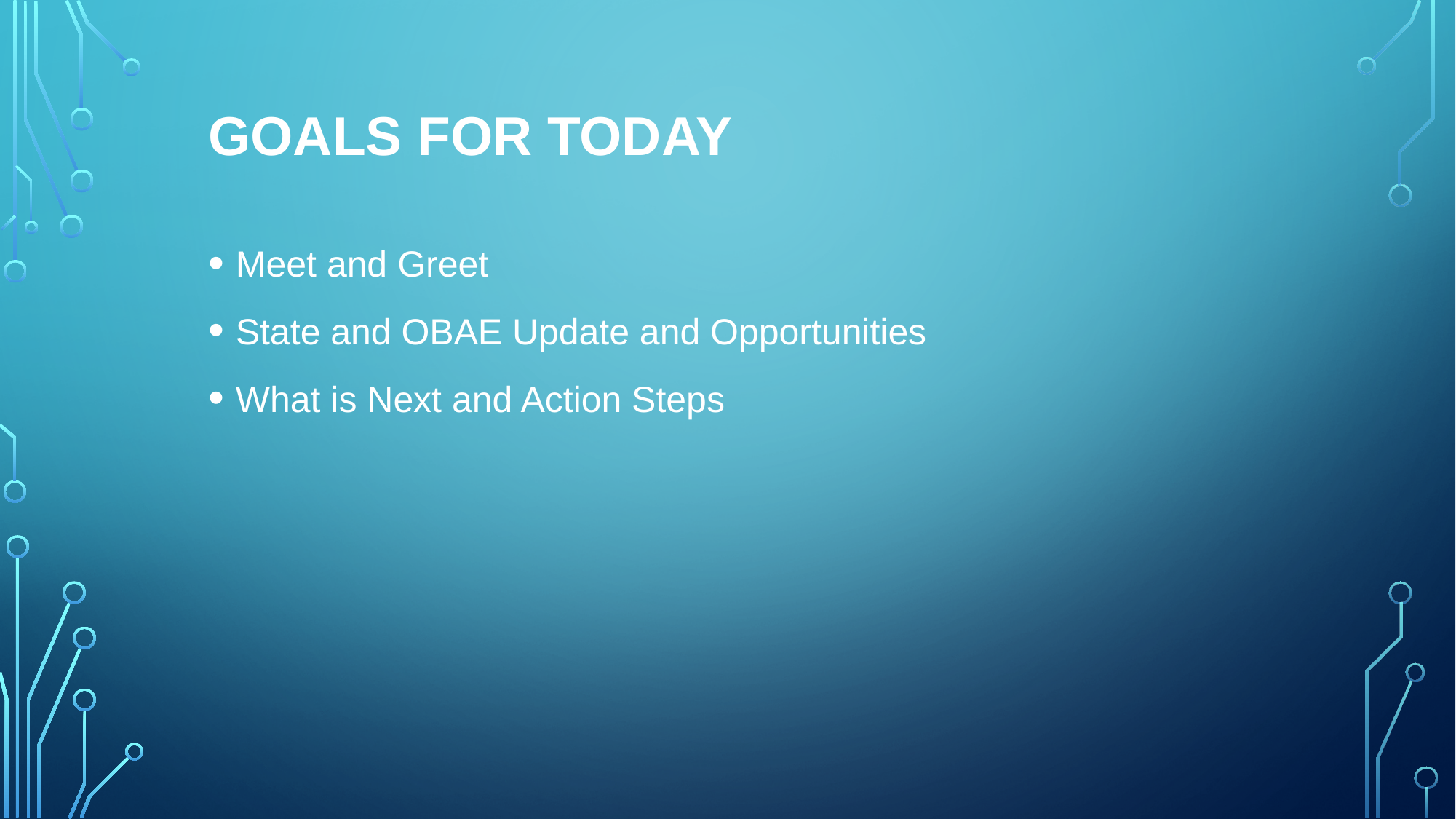

# GOAls for Today
Meet and Greet
State and OBAE Update and Opportunities
What is Next and Action Steps